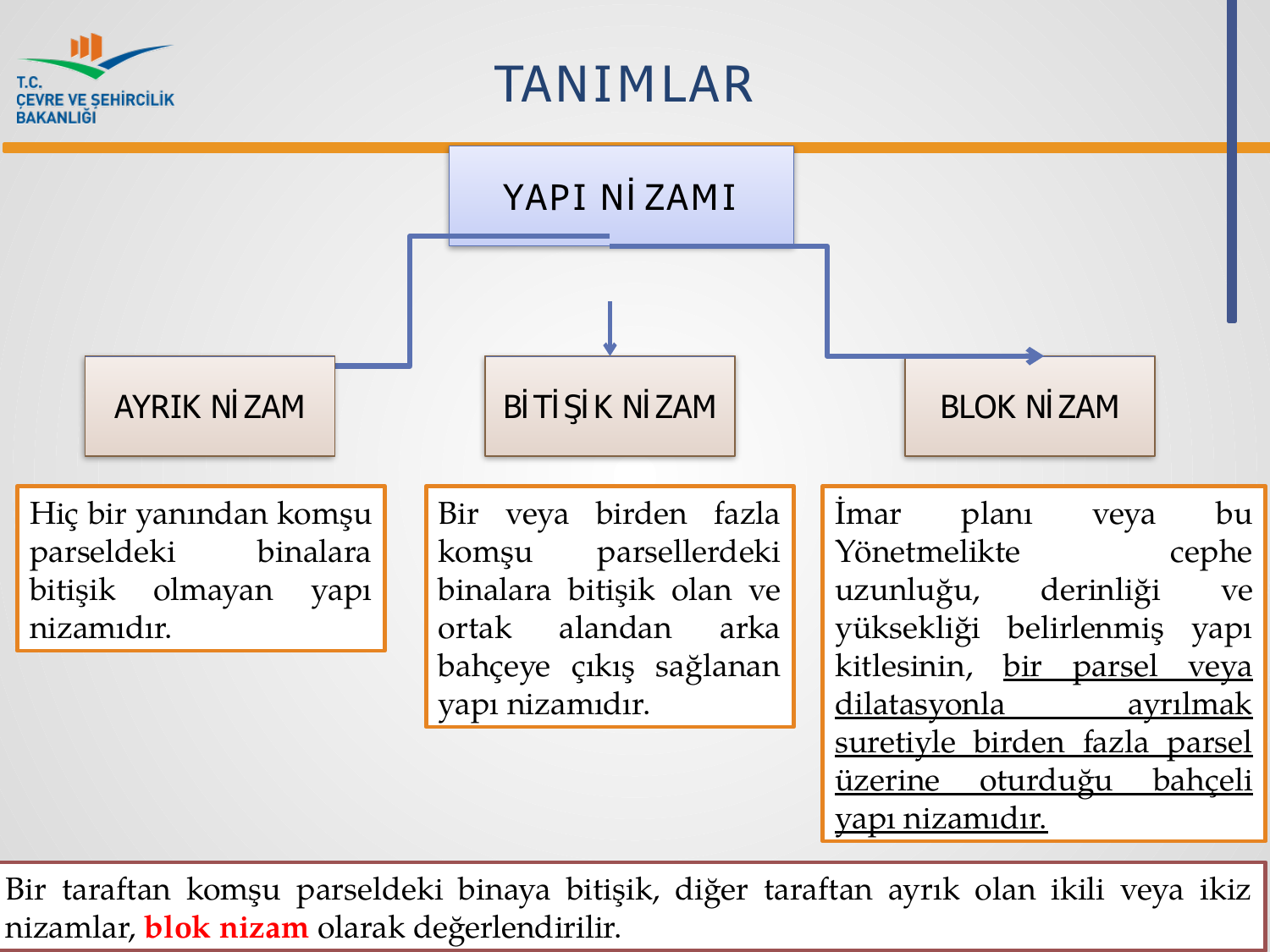

TANIMLAR
YAPI NİZAMI
AYRIK NİZAM
BİTİŞİK NİZAM
BLOK NİZAM
Hiç bir yanından komşu parseldeki binalara bitişik olmayan yapı nizamıdır.
Bir veya birden fazla komşu parsellerdeki binalara bitişik olan ve ortak alandan arka bahçeye çıkış sağlanan yapı nizamıdır.
İmar planı veya bu Yönetmelikte cephe uzunluğu, derinliği ve yüksekliği belirlenmiş yapı kitlesinin, bir parsel veya dilatasyonla ayrılmak suretiyle birden fazla parsel üzerine oturduğu bahçeli yapı nizamıdır.
Bir taraftan komşu parseldeki binaya bitişik, diğer taraftan ayrık olan ikili veya ikiz nizamlar, blok nizam olarak değerlendirilir.